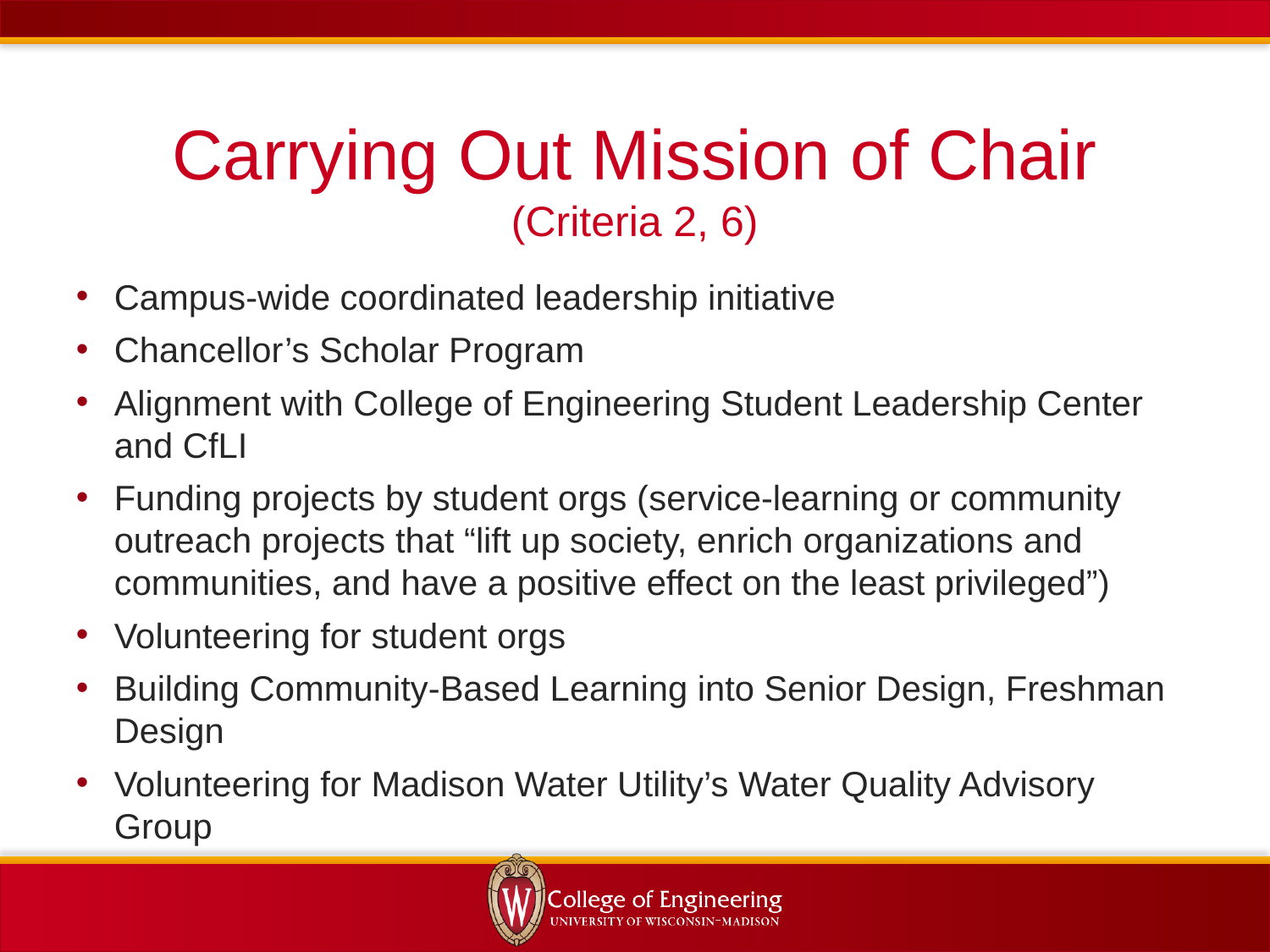

# Carrying Out Mission of Chair (Criteria 2, 6)
Campus-wide coordinated leadership initiative
Chancellor’s Scholar Program
Alignment with College of Engineering Student Leadership Center and CfLI
Funding projects by student orgs (service-learning or community outreach projects that “lift up society, enrich organizations and communities, and have a positive effect on the least privileged”)
Volunteering for student orgs
Building Community-Based Learning into Senior Design, Freshman Design
Volunteering for Madison Water Utility’s Water Quality Advisory Group